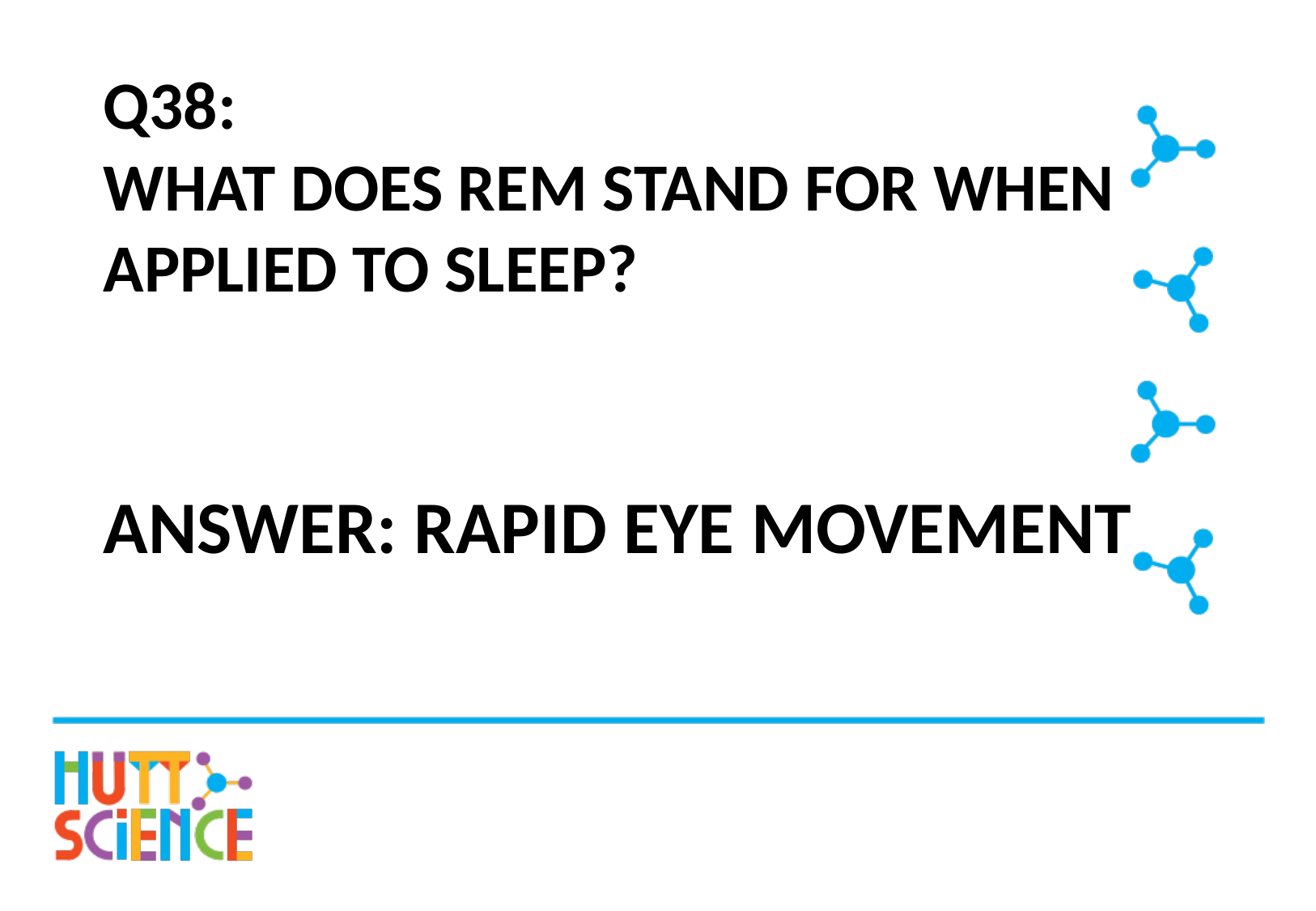

# Q38: What does REM stand for when applied to sleep?
Answer: Rapid eye movement